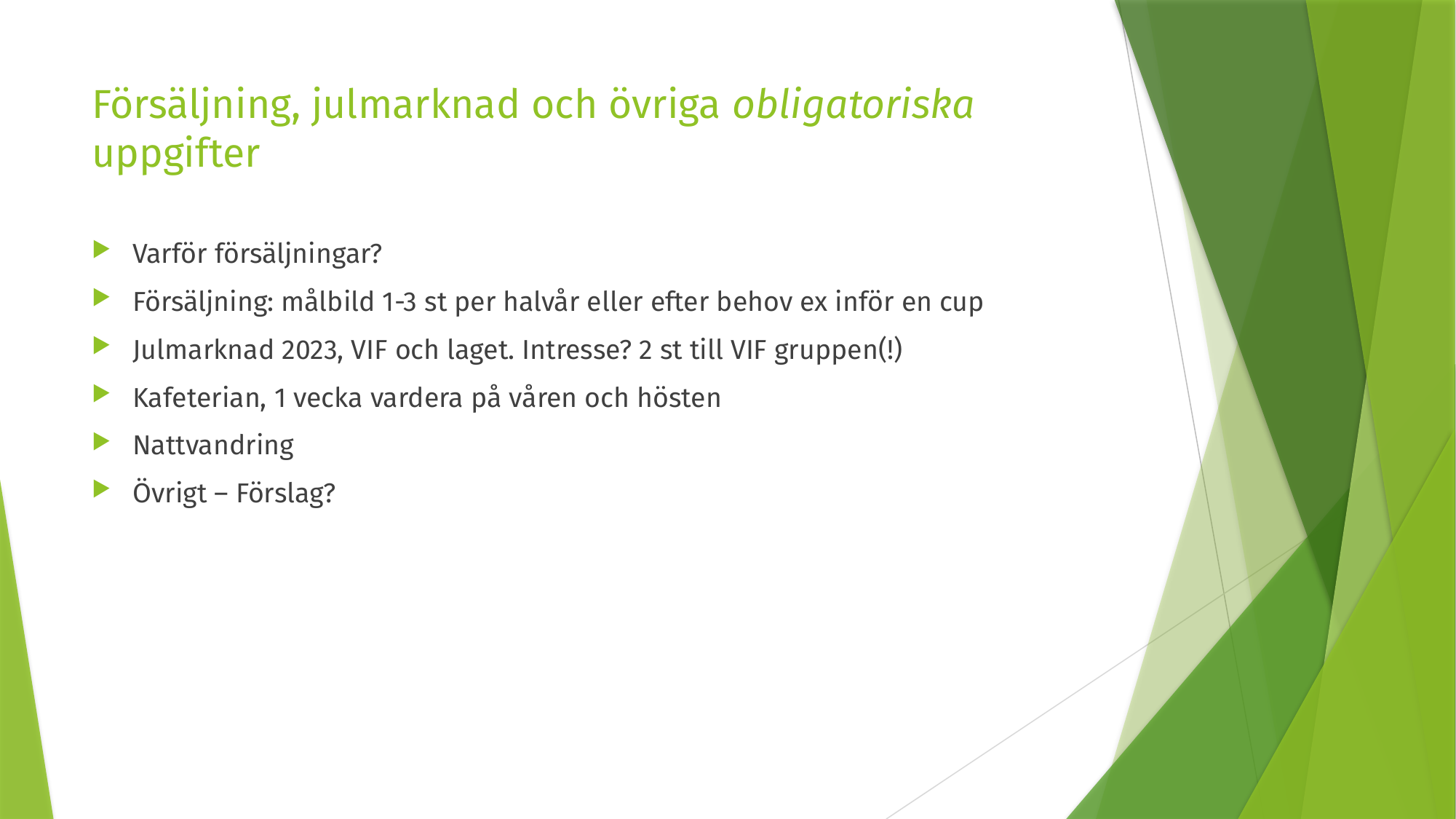

# Försäljning, julmarknad och övriga obligatoriska uppgifter
Varför försäljningar?
Försäljning: målbild 1-3 st per halvår eller efter behov ex inför en cup
Julmarknad 2023, VIF och laget. Intresse? 2 st till VIF gruppen(!)
Kafeterian, 1 vecka vardera på våren och hösten
Nattvandring
Övrigt – Förslag?